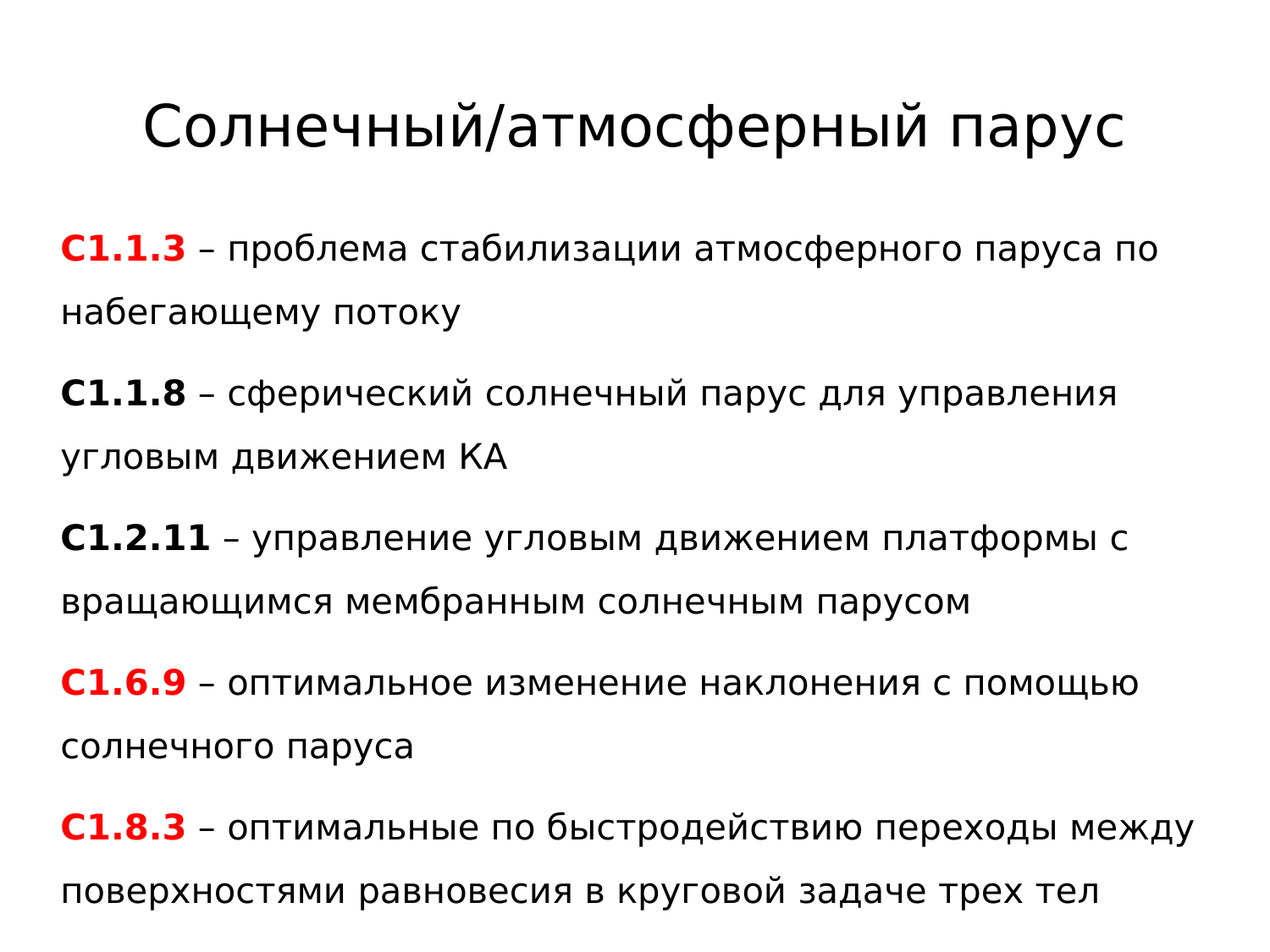

# Солнечный/атмосферный парус
С1.1.3 – проблема стабилизации атмосферного паруса по набегающему потоку
С1.1.8 – сферический солнечный парус для управления угловым движением КА
С1.2.11 – управление угловым движением платформы с вращающимся мембранным солнечным парусом
С1.6.9 – оптимальное изменение наклонения с помощью солнечного паруса
С1.8.3 – оптимальные по быстродействию переходы между поверхностями равновесия в круговой задаче трех тел